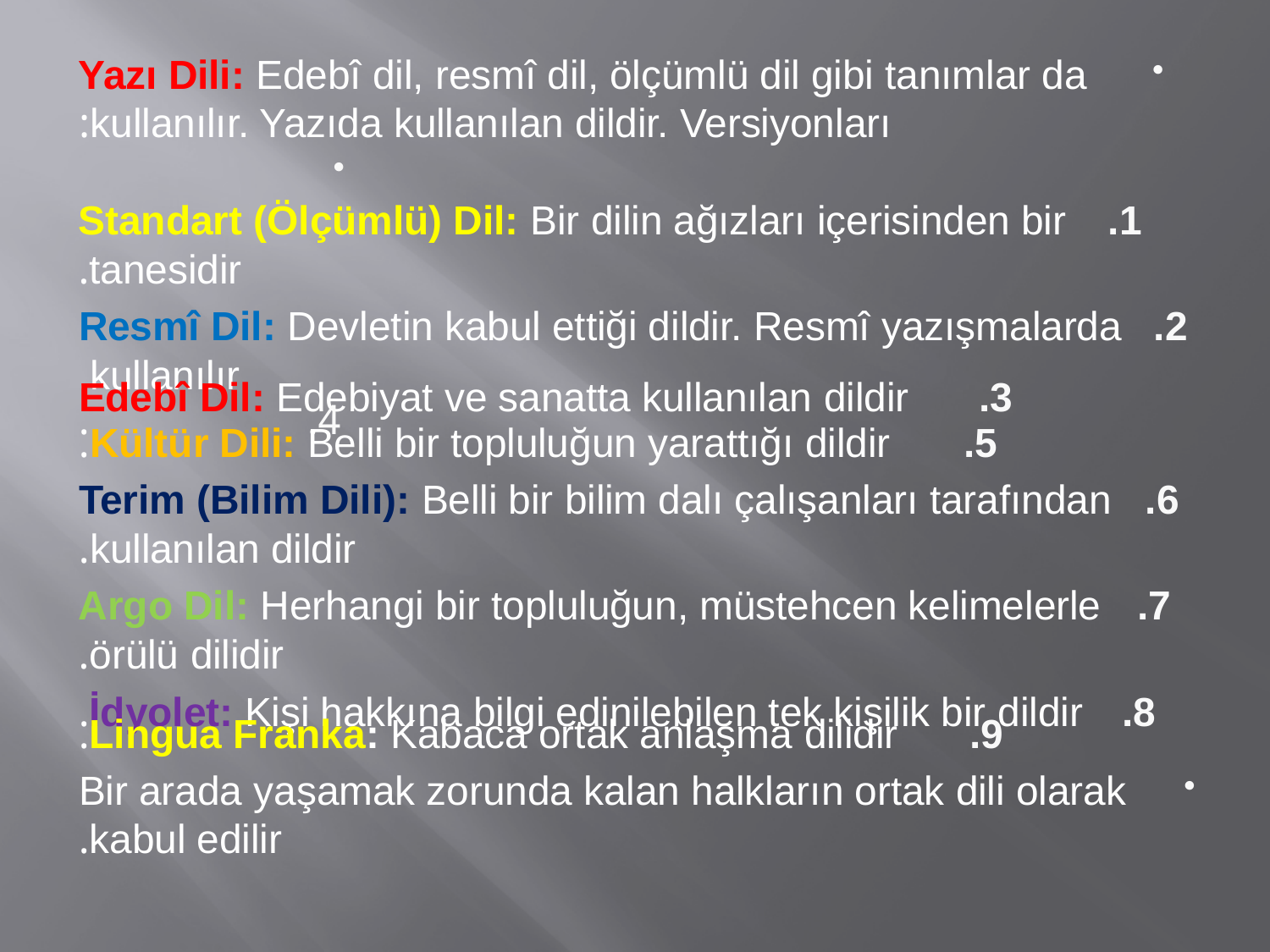

Yazı Dili: Edebî dil, resmî dil, ölçümlü dil gibi tanımlar da kullanılır. Yazıda kullanılan dildir. Versiyonları:

Standart (Ölçümlü) Dil: Bir dilin ağızları içerisinden bir tanesidir.
Resmî Dil: Devletin kabul ettiği dildir. Resmî yazışmalarda kullanılır.
Edebî Dil: Edebiyat ve sanatta kullanılan dildir
.
Kültür Dili: Belli bir topluluğun yarattığı dildir.
Terim (Bilim Dili): Belli bir bilim dalı çalışanları tarafından kullanılan dildir.
Argo Dil: Herhangi bir topluluğun, müstehcen kelimelerle örülü dilidir.
İdyolet: Kişi hakkına bilgi edinilebilen tek kişilik bir dildir.
Lingua Franka: Kabaca ortak anlaşma dilidir.
Bir arada yaşamak zorunda kalan halkların ortak dili olarak kabul edilir.